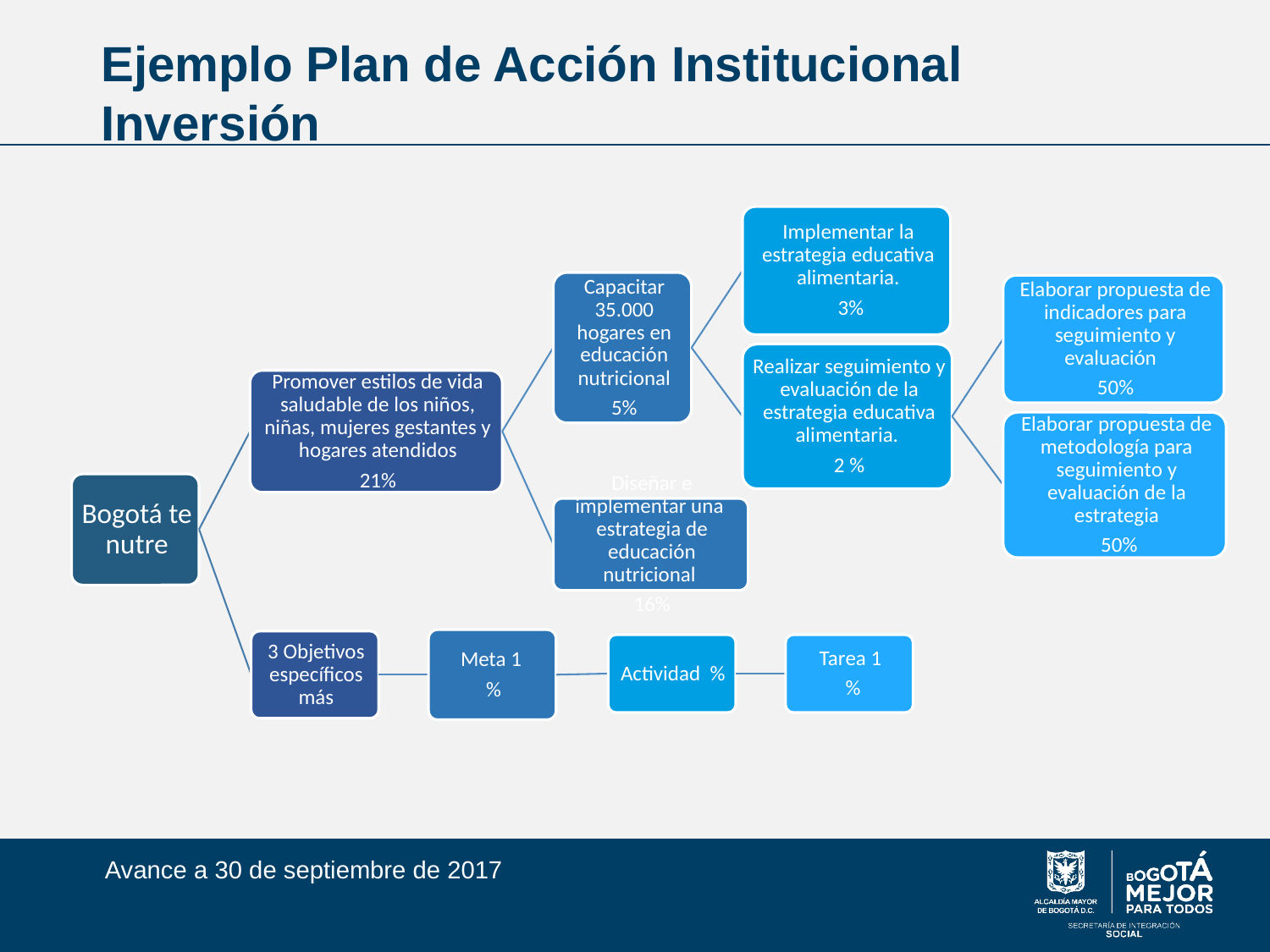

# Ejemplo Plan de Acción Institucional Inversión
Bogotá te nutre

Promover estilos de vida saludable de los niños, niñas, mujeres gestantes y hogares atendidos
21%

Capacitar 35.000 hogares en educación nutricional
5%

Implementar la estrategia educativa alimentaria.
 3%

Realizar seguimiento y evaluación de la estrategia educativa alimentaria.
 2 %

Elaborar propuesta de indicadores para seguimiento y evaluación
50%

Elaborar propuesta de metodología para seguimiento y evaluación de la estrategia
 50%

Diseñar e implementar una  estrategia de educación nutricional
16%

3 Objetivos específicos más

Meta 1
%

Actividad  %

Tarea 1
 %